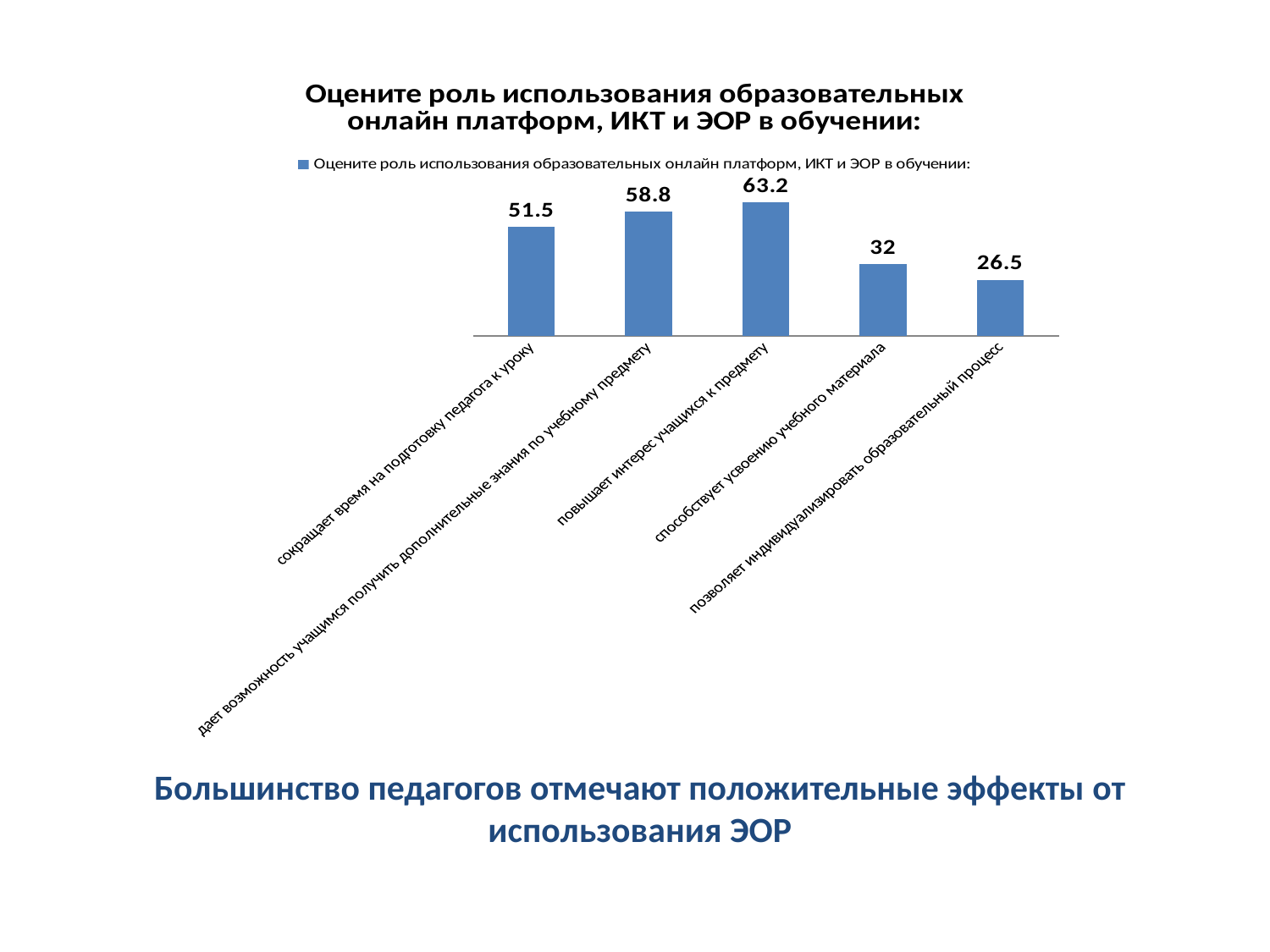

### Chart:

| Category | Оцените роль использования образовательных онлайн платформ, ИКТ и ЭОР в обучении: |
|---|---|
| сокращает время на подготовку педагога к уроку | 51.5 |
| дает возможность учащимся получить дополнительные знания по учебному предмету | 58.8 |
| повышает интерес учащихся к предмету | 63.2 |
| способствует усвоению учебного материала | 33.8 |
| позволяет индивидуализировать образовательный процесс | 26.5 |
Большинство педагогов отмечают положительные эффекты от использования ЭОР